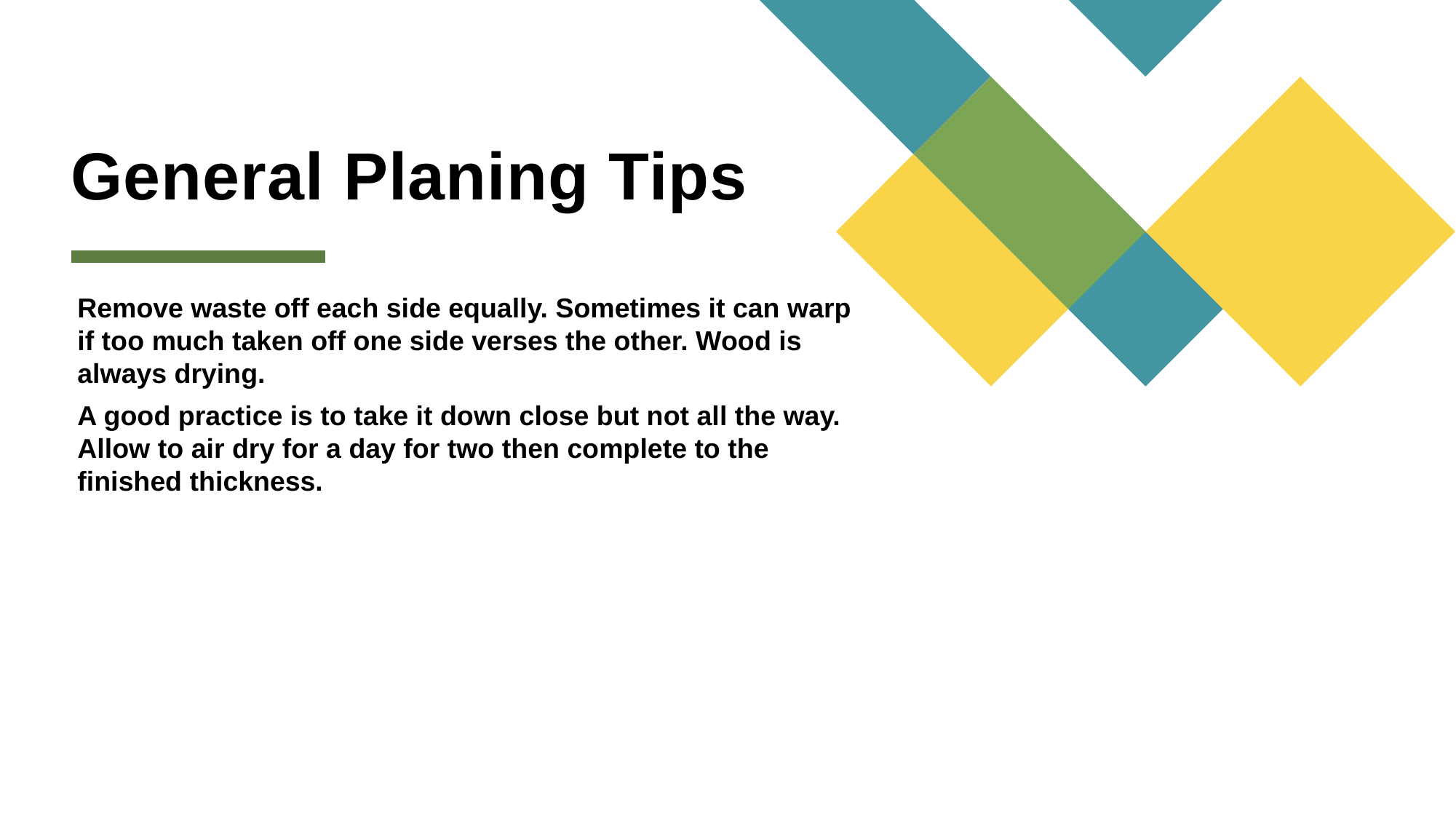

# General Planing Tips
Remove waste off each side equally. Sometimes it can warp if too much taken off one side verses the other. Wood is always drying.
A good practice is to take it down close but not all the way. Allow to air dry for a day for two then complete to the finished thickness.